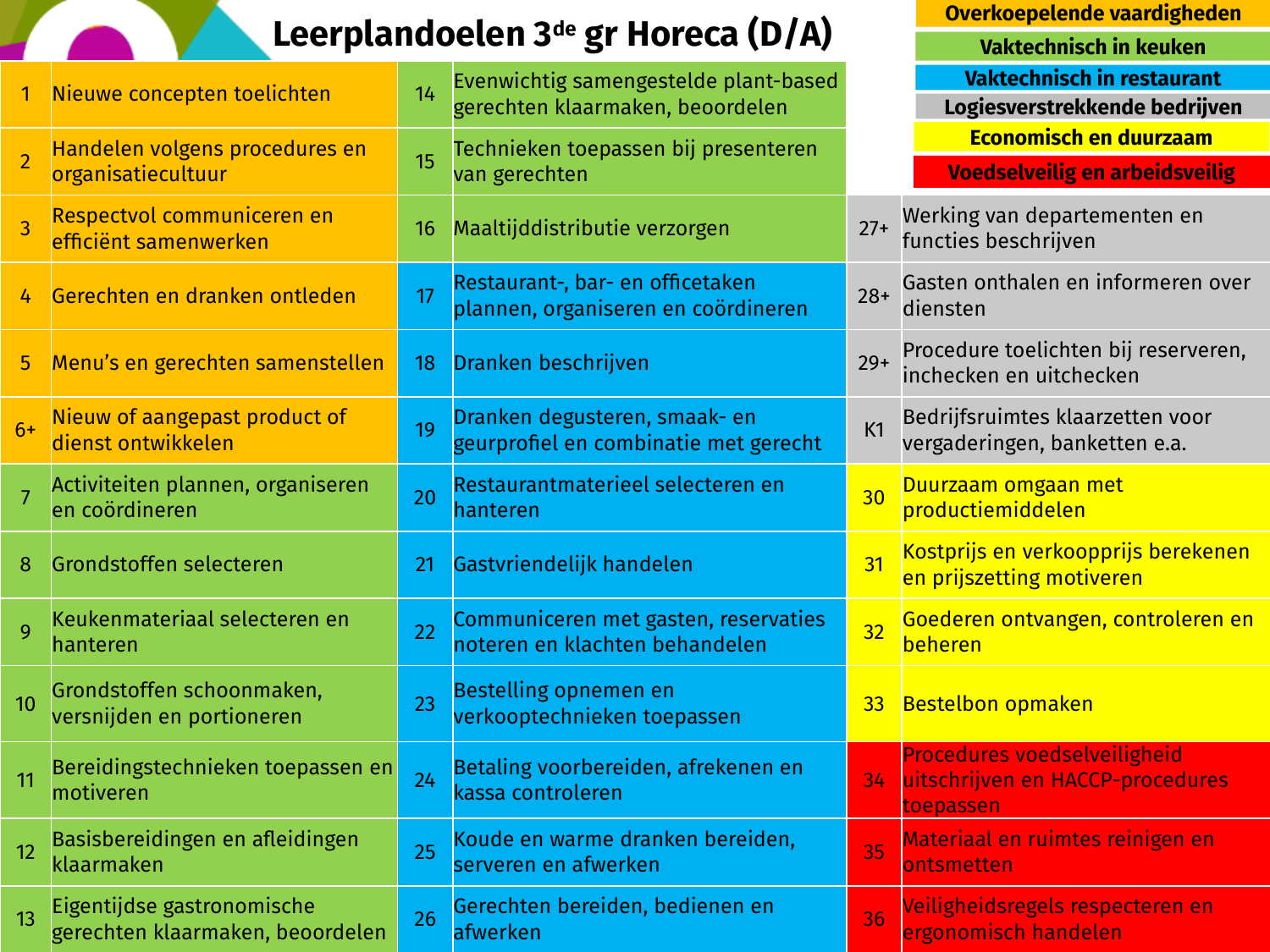

Leerplandoelen 3de gr Horeca (D/A)
Overkoepelende vaardigheden
Vaktechnisch in keuken
| 1 | Nieuwe concepten toelichten | 14 | Evenwichtig samengestelde plant-based gerechten klaarmaken, beoordelen |  |  |
| --- | --- | --- | --- | --- | --- |
| 2 | Handelen volgens procedures en organisatiecultuur | 15 | Technieken toepassen bij presenteren van gerechten |  |  |
| 3 | Respectvol communiceren en efficiënt samenwerken | 16 | Maaltijddistributie verzorgen | 27+ | Werking van departementen en functies beschrijven |
| 4 | Gerechten en dranken ontleden | 17 | Restaurant-, bar- en officetaken plannen, organiseren en coördineren | 28+ | Gasten onthalen en informeren over diensten |
| 5 | Menu’s en gerechten samenstellen | 18 | Dranken beschrijven | 29+ | Procedure toelichten bij reserveren, inchecken en uitchecken |
| 6+ | Nieuw of aangepast product of dienst ontwikkelen | 19 | Dranken degusteren, smaak- en geurprofiel en combinatie met gerecht | K1 | Bedrijfsruimtes klaarzetten voor vergaderingen, banketten e.a. |
| 7 | Activiteiten plannen, organiseren en coördineren | 20 | Restaurantmaterieel selecteren en hanteren | 30 | Duurzaam omgaan met productiemiddelen |
| 8 | Grondstoffen selecteren | 21 | Gastvriendelijk handelen | 31 | Kostprijs en verkoopprijs berekenen en prijszetting motiveren |
| 9 | Keukenmateriaal selecteren en hanteren | 22 | Communiceren met gasten, reservaties noteren en klachten behandelen | 32 | Goederen ontvangen, controleren en beheren |
| 10 | Grondstoffen schoonmaken, versnijden en portioneren | 23 | Bestelling opnemen en verkooptechnieken toepassen | 33 | Bestelbon opmaken |
| 11 | Bereidingstechnieken toepassen en motiveren | 24 | Betaling voorbereiden, afrekenen en kassa controleren | 34 | Procedures voedselveiligheid uitschrijven en HACCP-procedures toepassen |
| 12 | Basisbereidingen en afleidingen klaarmaken | 25 | Koude en warme dranken bereiden, serveren en afwerken | 35 | Materiaal en ruimtes reinigen en ontsmetten |
| 13 | Eigentijdse gastronomische gerechten klaarmaken, beoordelen | 26 | Gerechten bereiden, bedienen en afwerken | 36 | Veiligheidsregels respecteren en ergonomisch handelen |
Vaktechnisch in restaurant
Logiesverstrekkende bedrijven
Economisch en duurzaam
Voedselveilig en arbeidsveilig